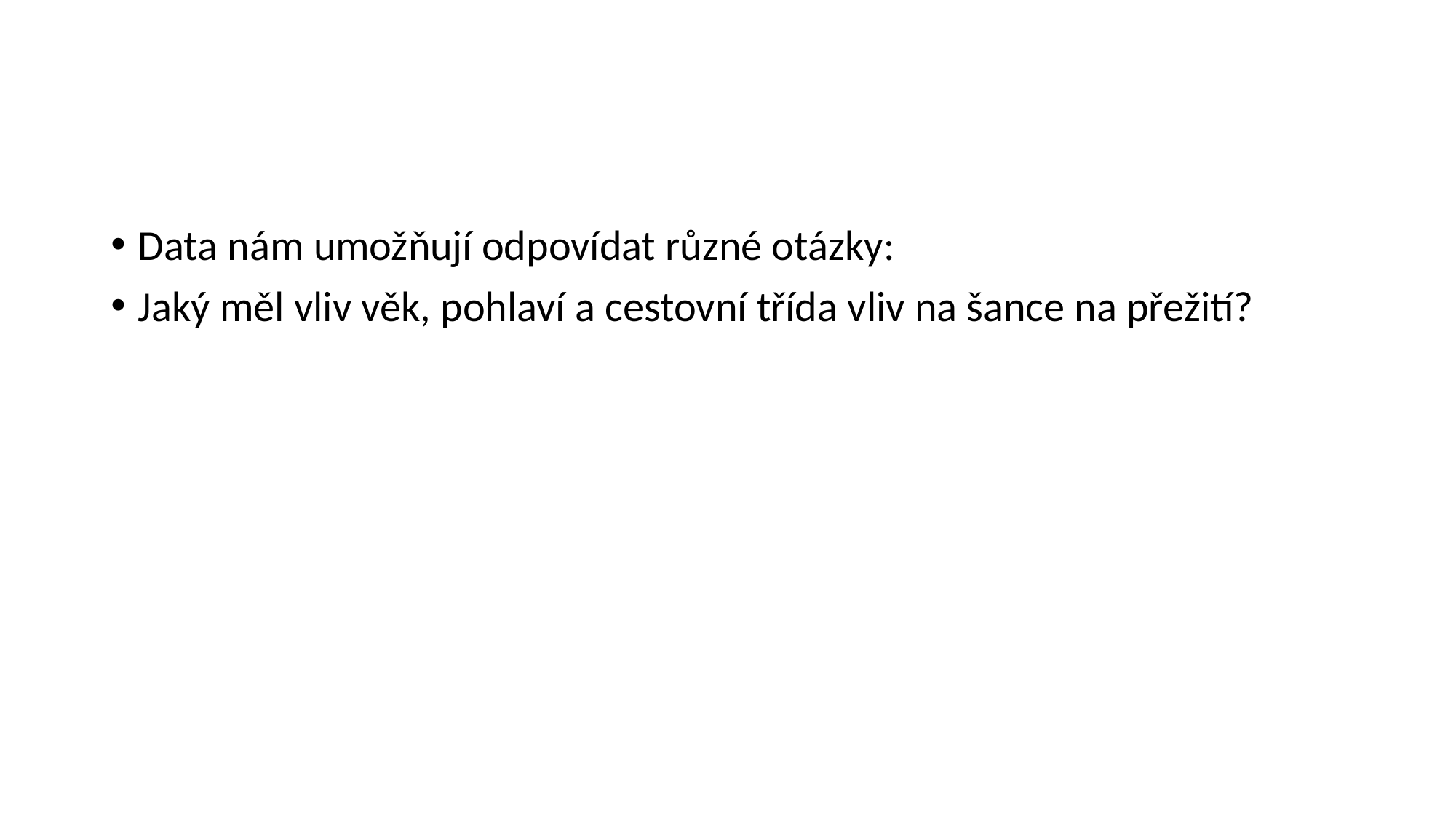

#
Data nám umožňují odpovídat různé otázky:
Jaký měl vliv věk, pohlaví a cestovní třída vliv na šance na přežití?